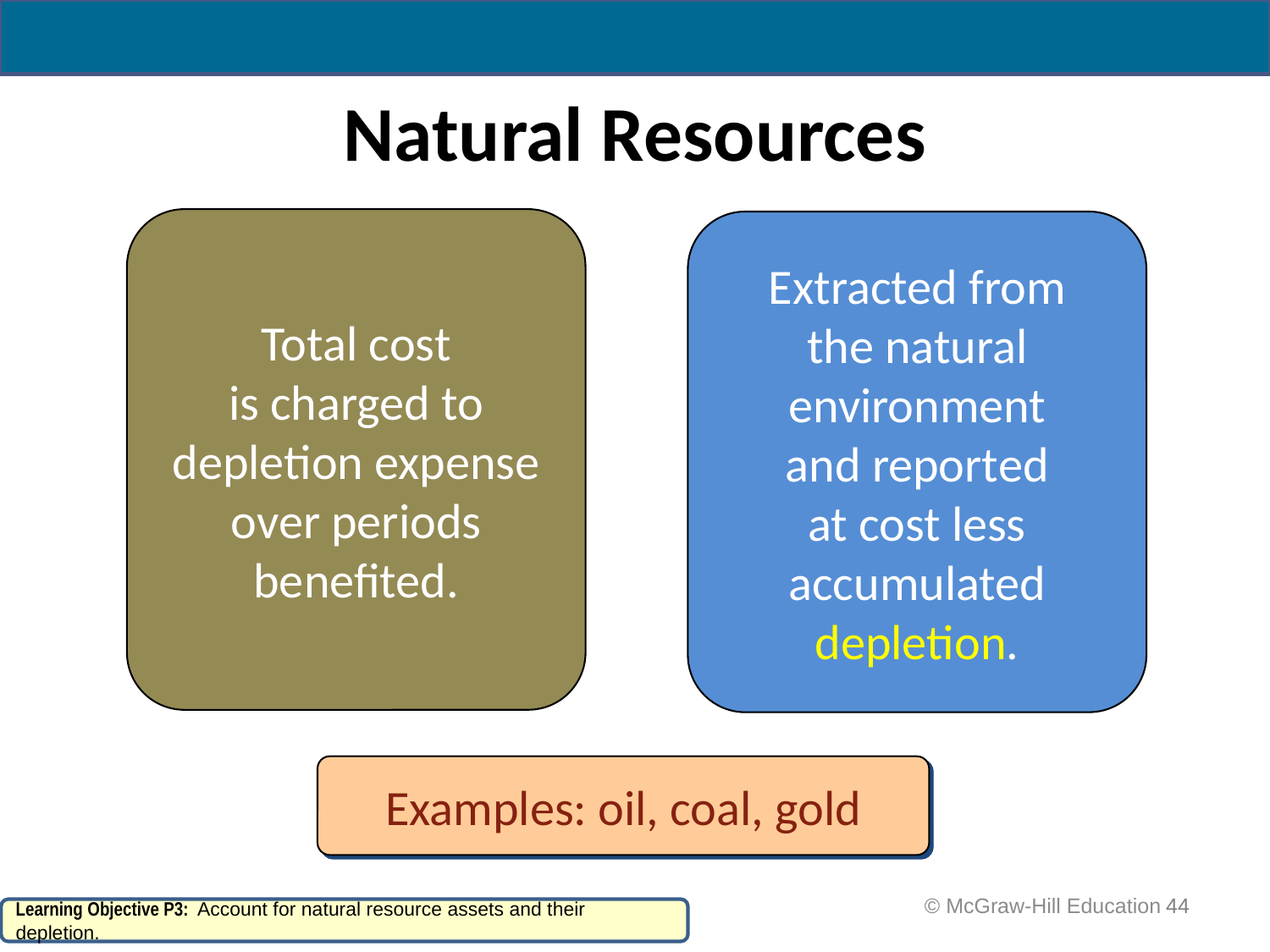

# Natural Resources
Total cost
is charged to
depletion expense
over periods
benefited.
Extracted from
the natural
environment
and reported
at cost less
accumulated
depletion.
Examples: oil, coal, gold
 © McGraw-Hill Education
44
Learning Objective P3:  Account for natural resource assets and their depletion.